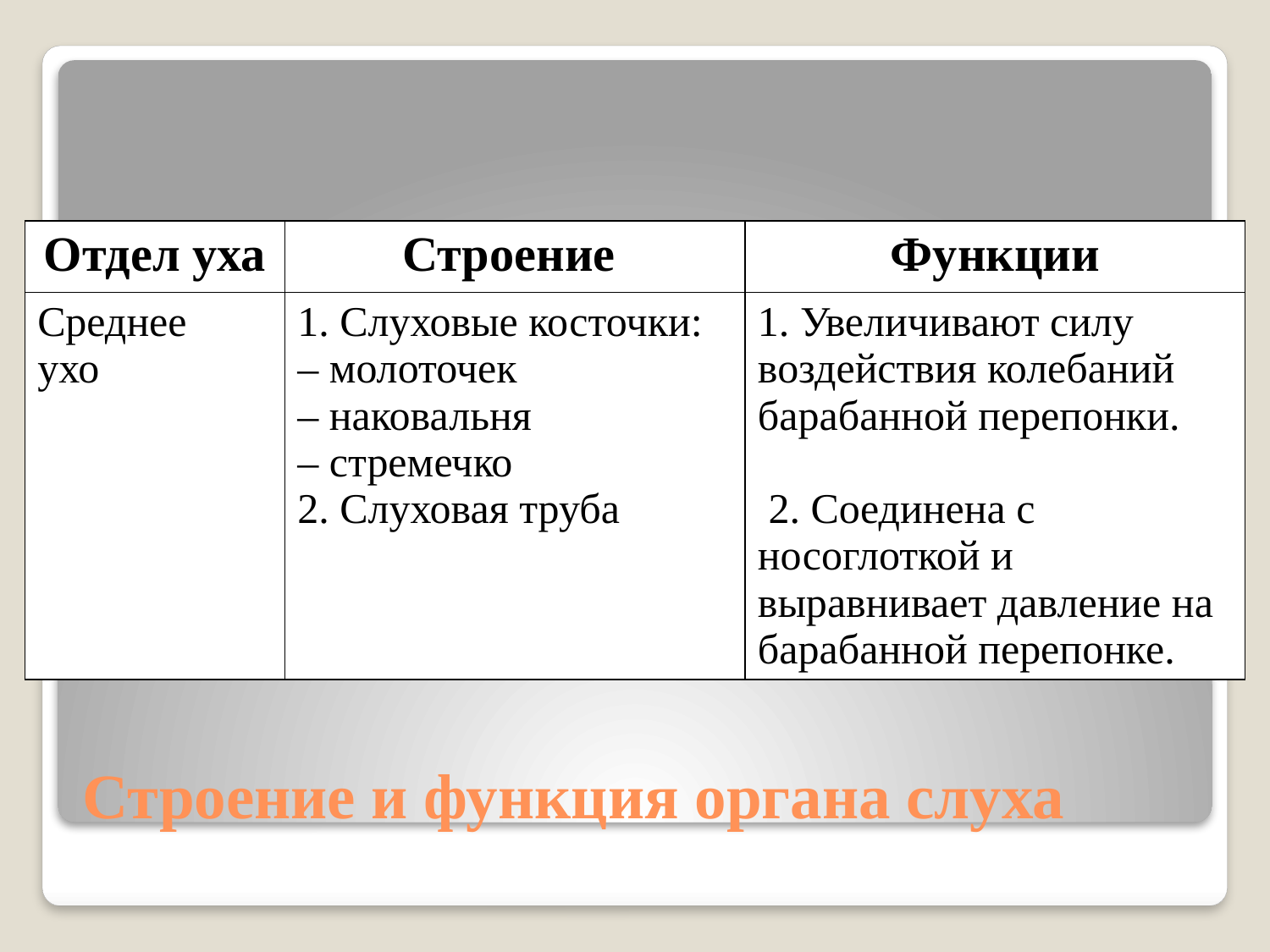

| Отдел уха | Строение | Функции |
| --- | --- | --- |
| Среднее ухо | 1. Слуховые косточки: – молоточек – наковальня – стремечко 2. Слуховая труба | 1. Увеличивают силу воздействия колебаний барабанной перепонки.    2. Соединена с носоглоткой и выравнивает давление на барабанной перепонке. |
# Строение и функция органа слуха